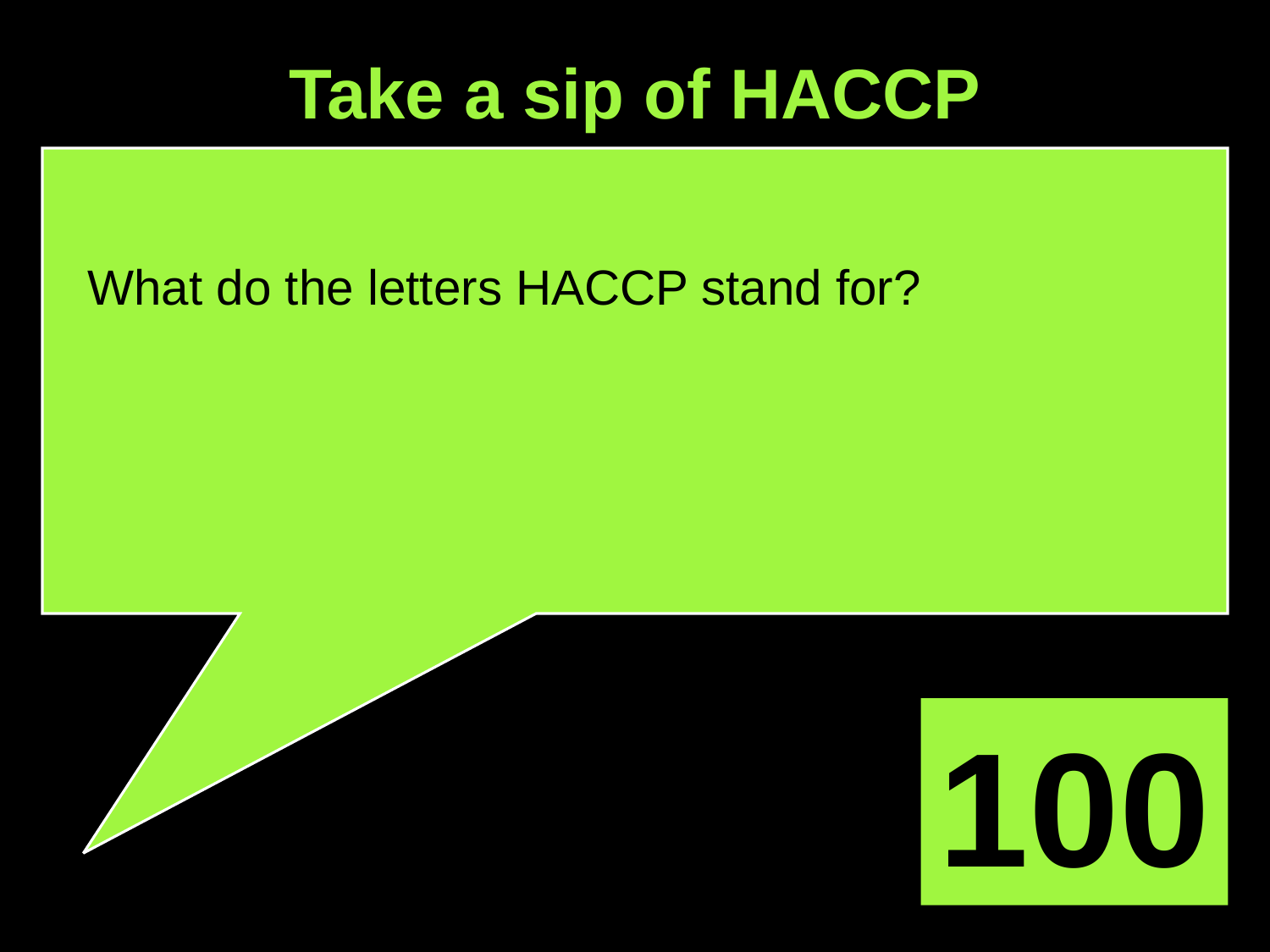

Take a sip of HACCP

What do the letters HACCP stand for?
100